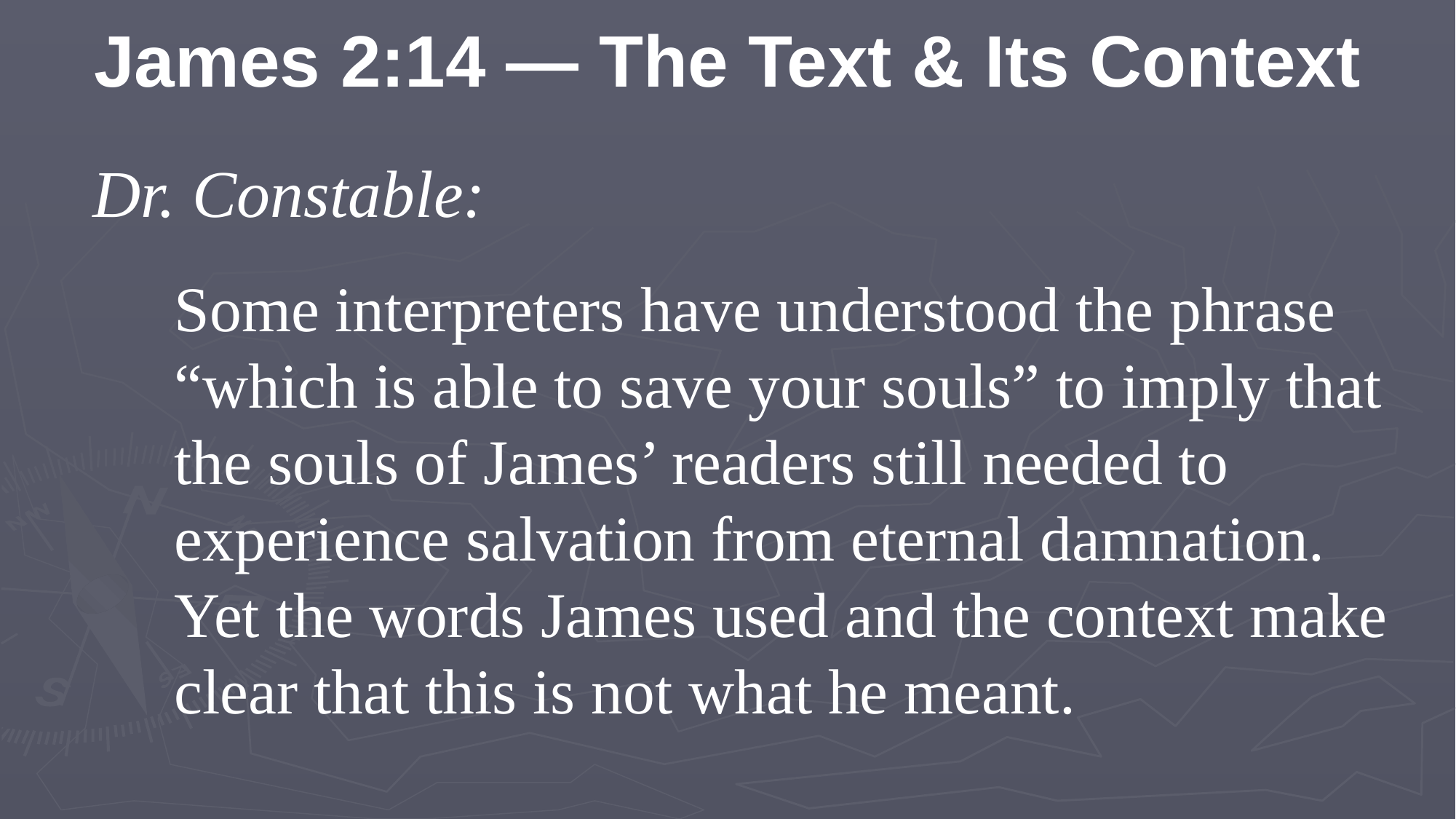

James 2:14 — The Text & Its Context
Dr. Constable:
Some interpreters have understood the phrase “which is able to save your souls” to imply that the souls of James’ readers still needed to experience salvation from eternal damnation. Yet the words James used and the context make clear that this is not what he meant.